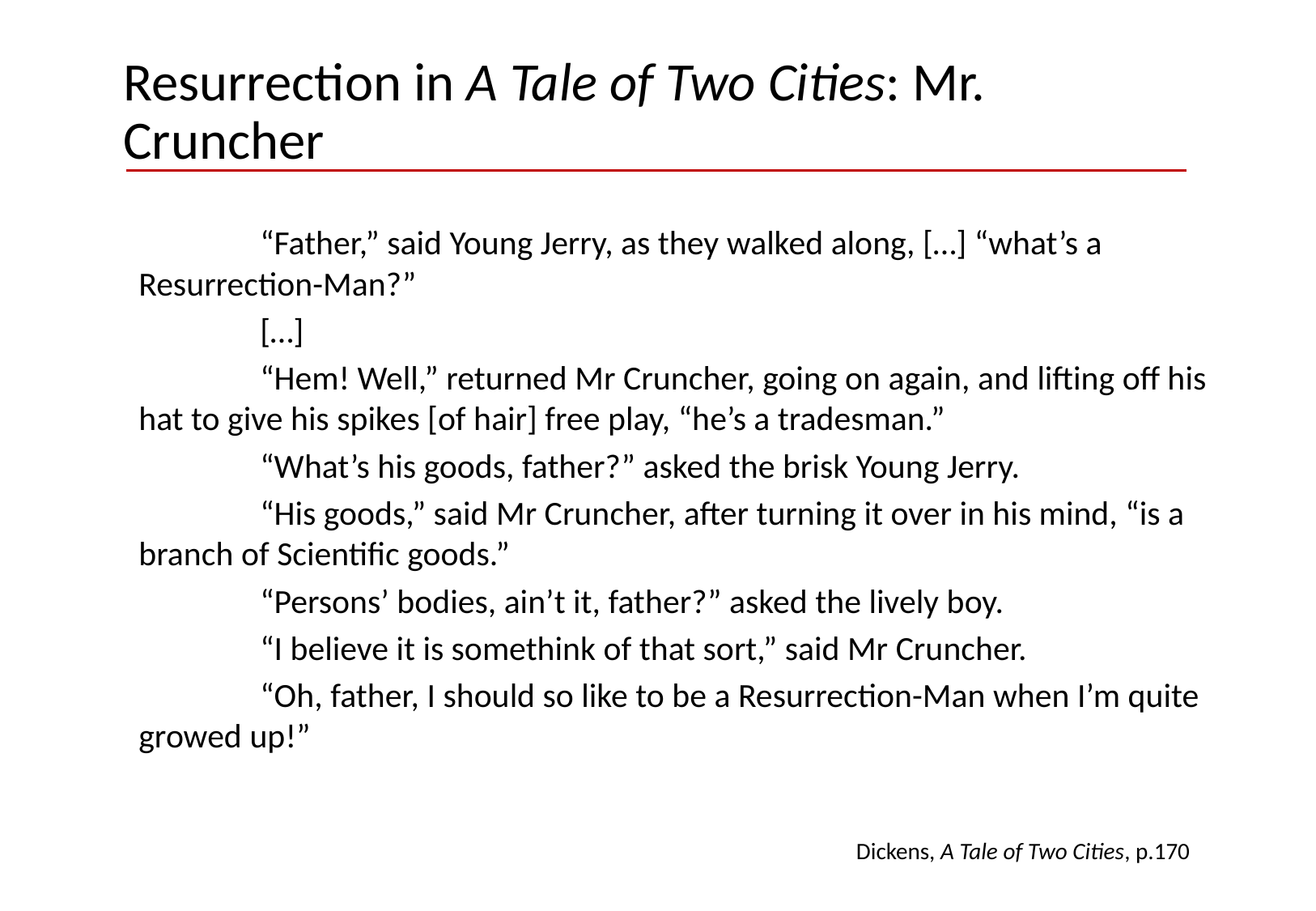

# Resurrection in A Tale of Two Cities: Mr. Cruncher
	“Father,” said Young Jerry, as they walked along, […] “what’s a Resurrection-Man?”
	[…]
	“Hem! Well,” returned Mr Cruncher, going on again, and lifting off his hat to give his spikes [of hair] free play, “he’s a tradesman.”
	“What’s his goods, father?” asked the brisk Young Jerry.
	“His goods,” said Mr Cruncher, after turning it over in his mind, “is a branch of Scientific goods.”
	“Persons’ bodies, ain’t it, father?” asked the lively boy.
	“I believe it is somethink of that sort,” said Mr Cruncher.
	“Oh, father, I should so like to be a Resurrection-Man when I’m quite growed up!”

Dickens, A Tale of Two Cities, p.170